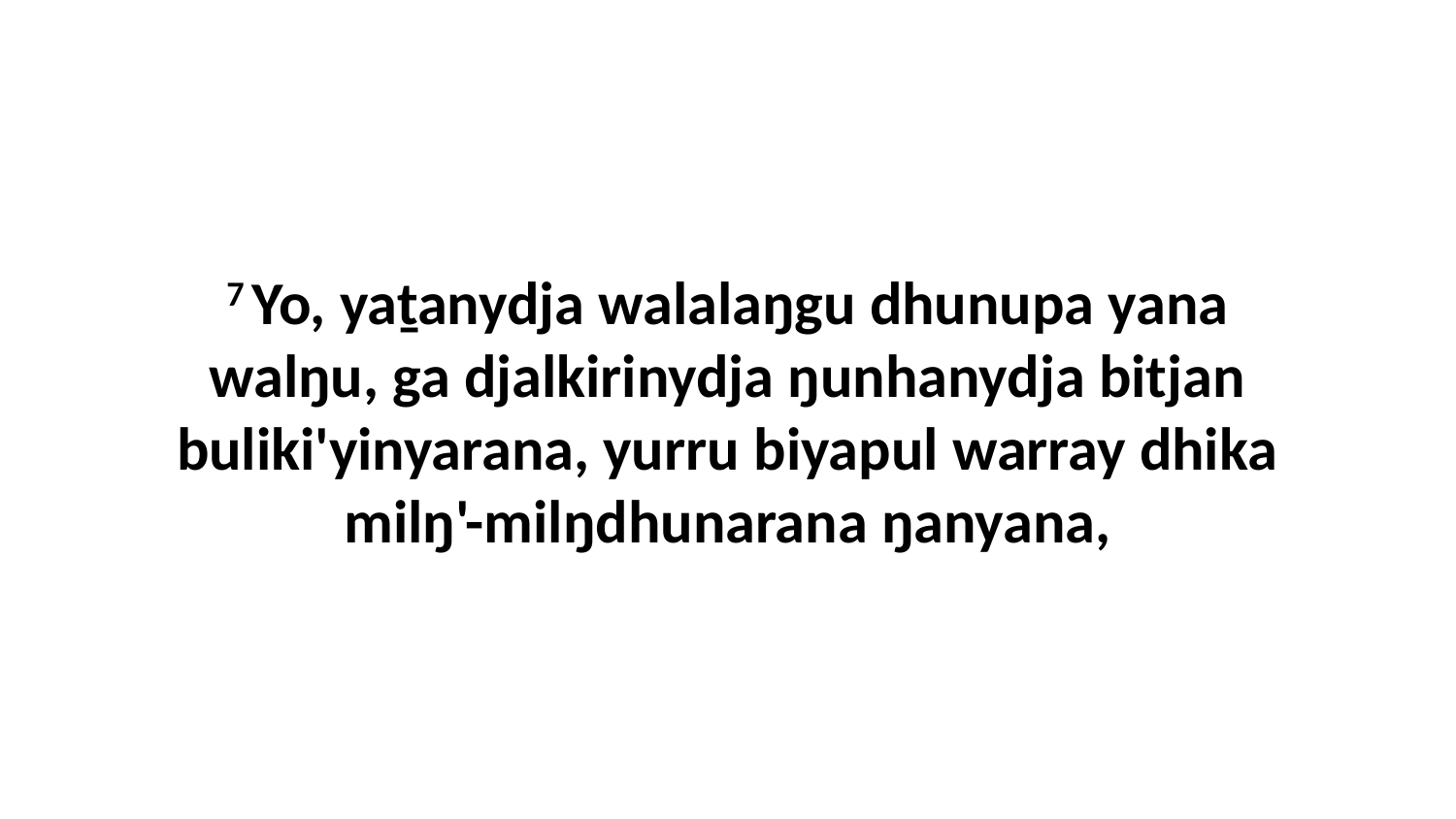

7 Yo, yaṯanydja walalaŋgu dhunupa yana walŋu, ga djalkirinydja ŋunhanydja bitjan buliki'yinyarana, yurru biyapul warray dhika milŋ'-milŋdhunarana ŋanyana,